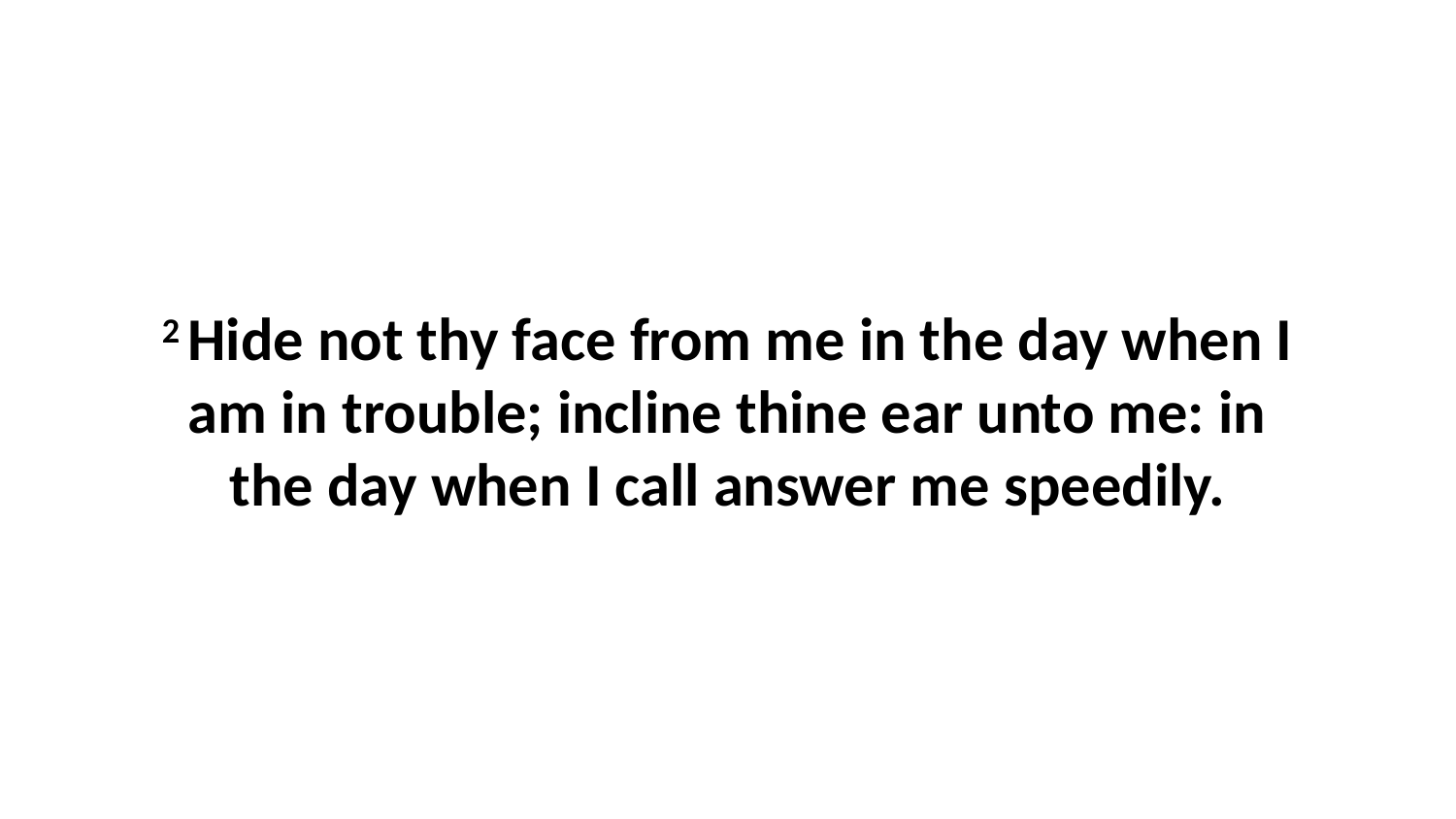

2 Hide not thy face from me in the day when I am in trouble; incline thine ear unto me: in the day when I call answer me speedily.